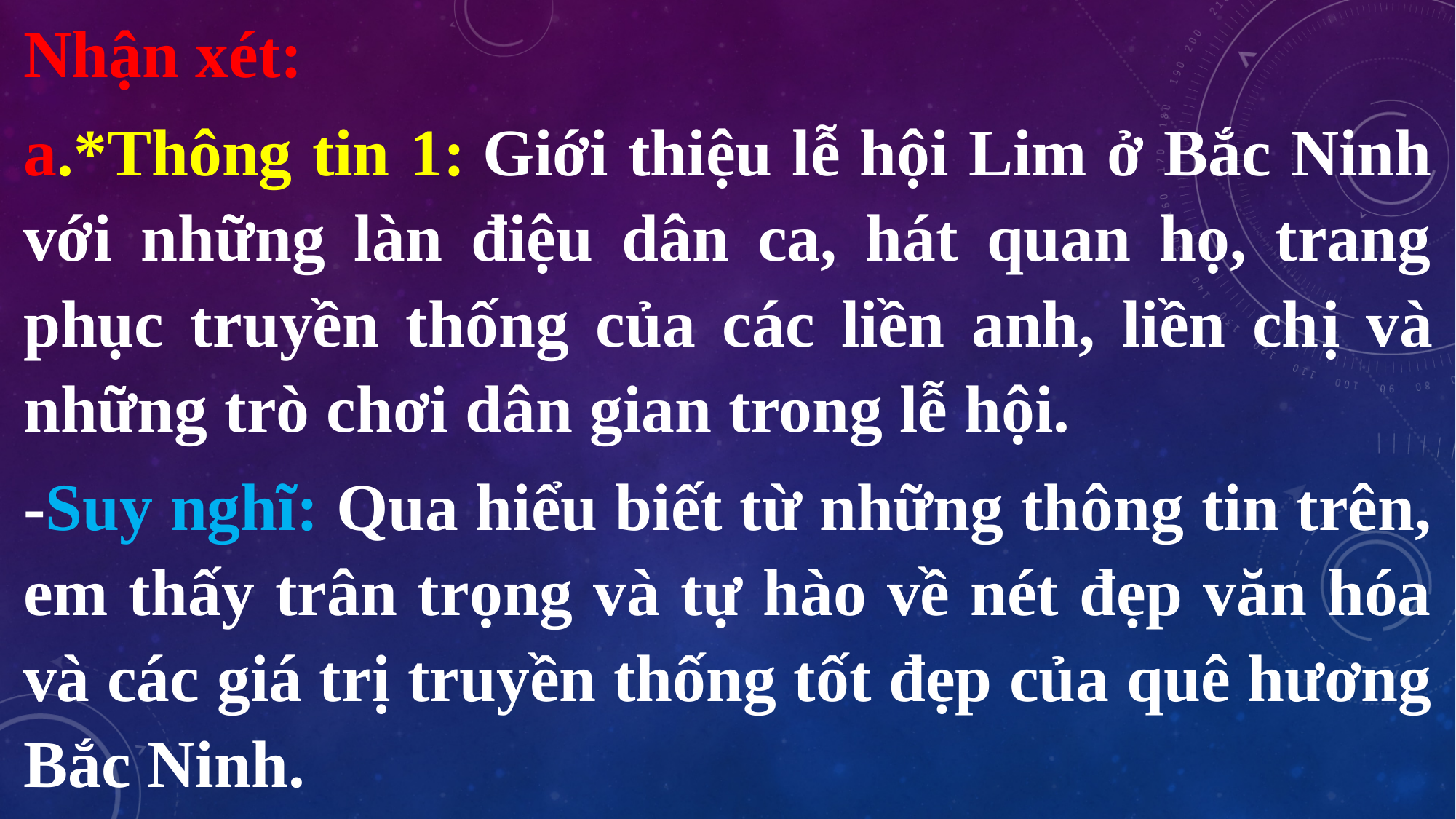

Nhận xét:
a.*Thông tin 1: Giới thiệu lễ hội Lim ở Bắc Ninh với những làn điệu dân ca, hát quan họ, trang phục truyền thống của các liền anh, liền chị và những trò chơi dân gian trong lễ hội.
-Suy nghĩ: Qua hiểu biết từ những thông tin trên, em thấy trân trọng và tự hào về nét đẹp văn hóa và các giá trị truyền thống tốt đẹp của quê hương Bắc Ninh.